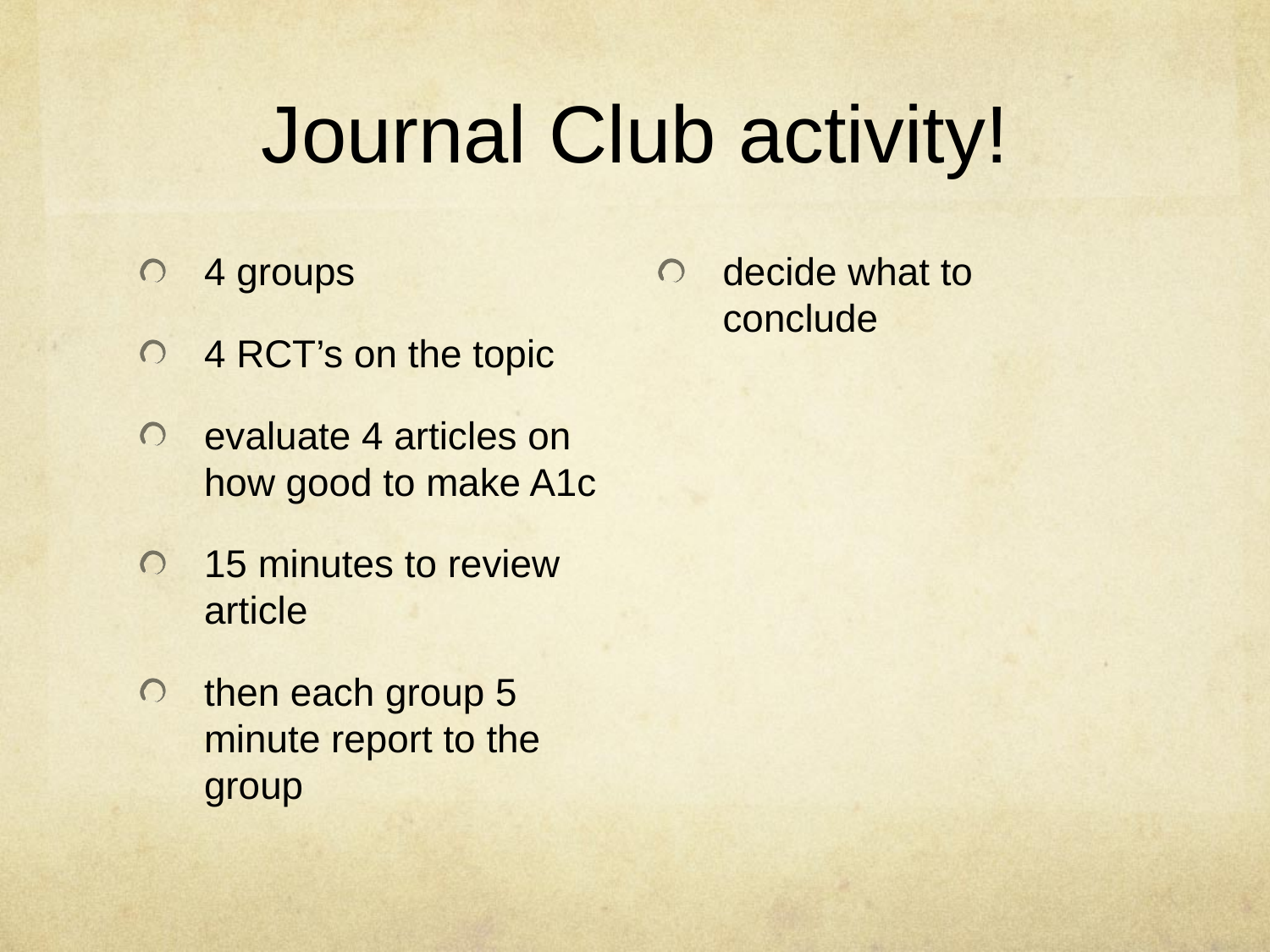

# Journal Club activity!
4 groups
4 RCT’s on the topic
evaluate 4 articles on how good to make A1c
15 minutes to review article
then each group 5 minute report to the group
decide what to conclude